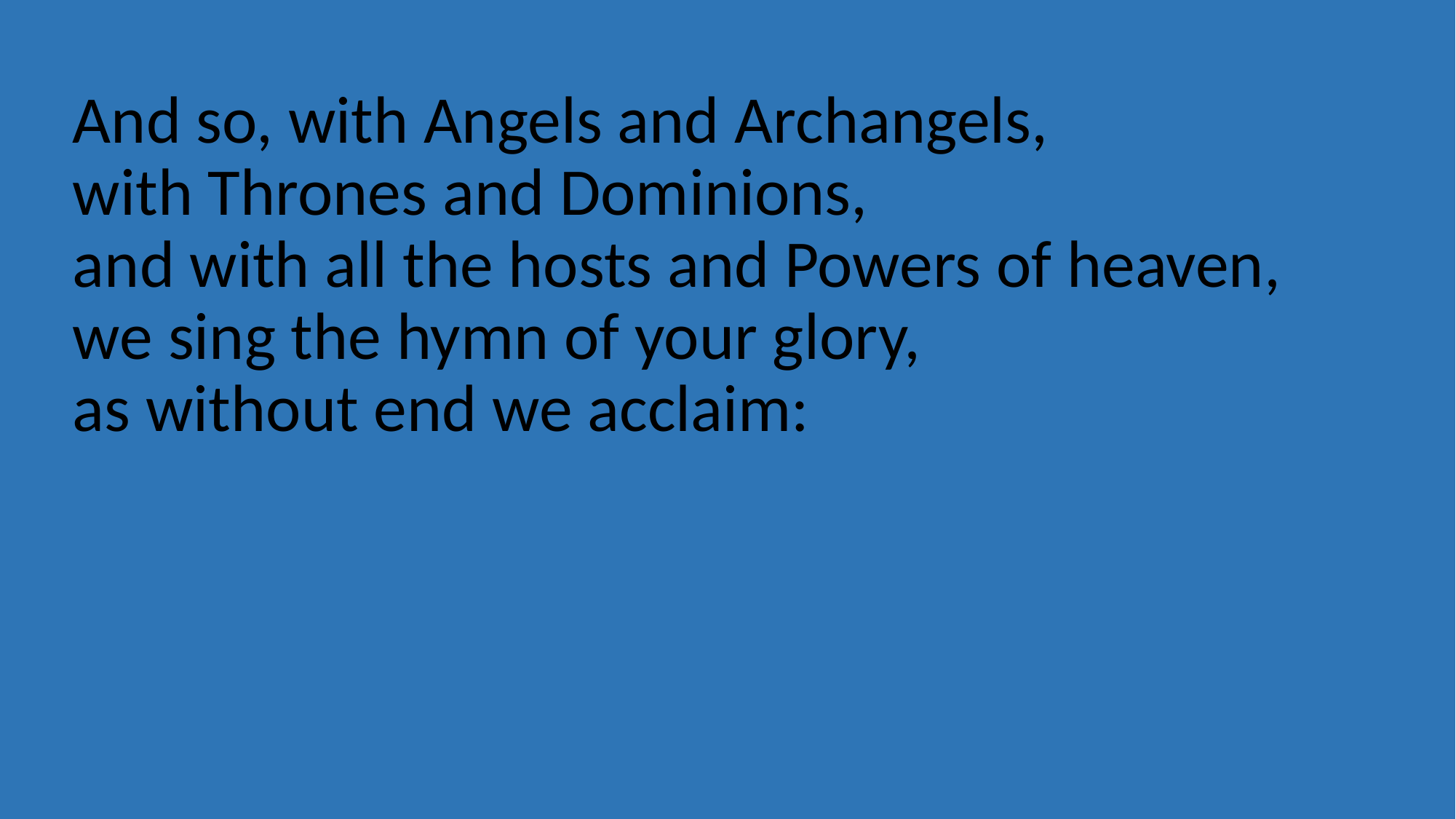

# And so, with Angels and Archangels, with Thrones and Dominions, and with all the hosts and Powers of heaven, we sing the hymn of your glory, as without end we acclaim: